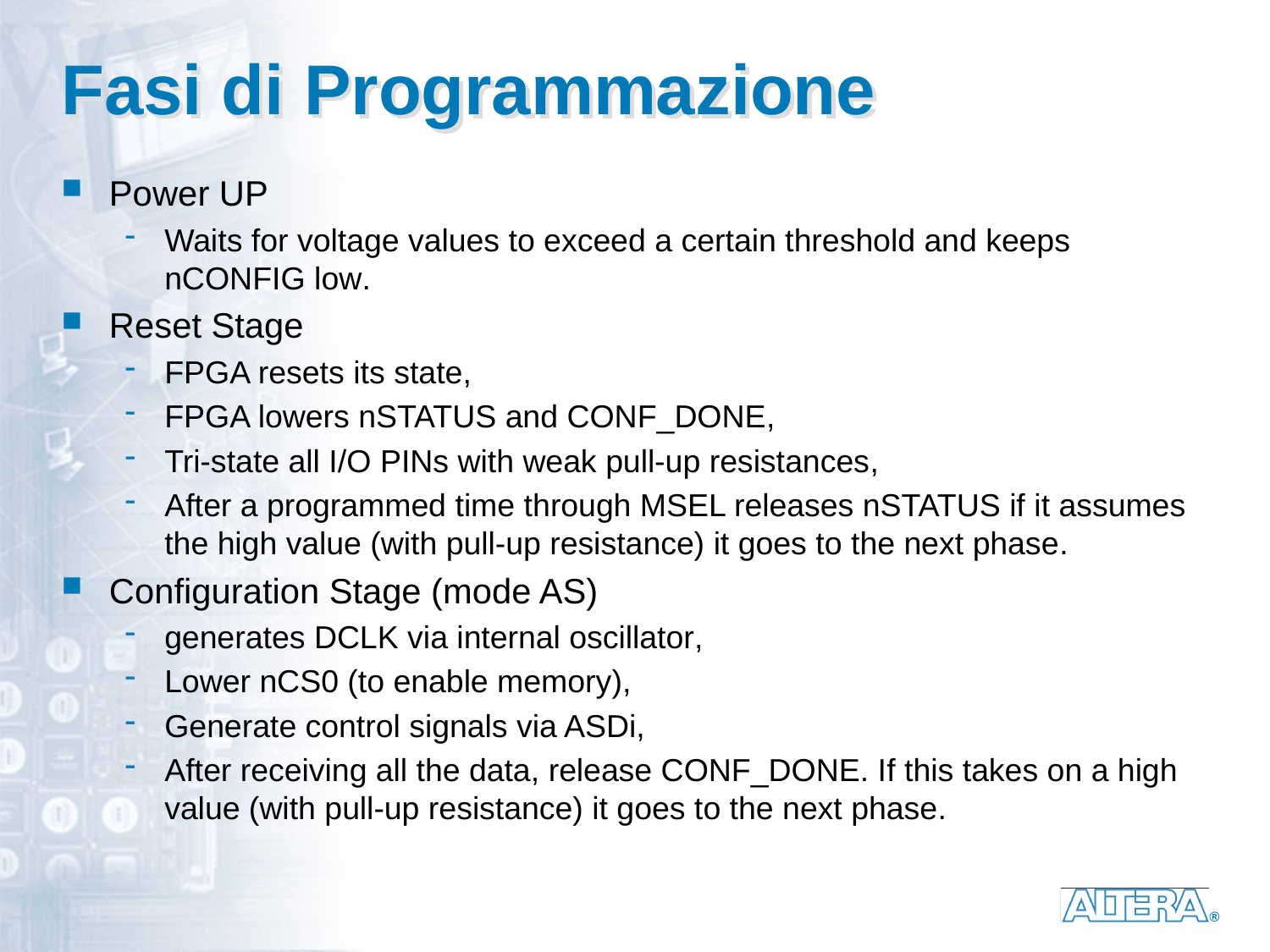

# Fasi di Programmazione
Power UP
Waits for voltage values to exceed a certain threshold and keeps nCONFIG low.
Reset Stage
FPGA resets its state,
FPGA lowers nSTATUS and CONF_DONE,
Tri-state all I/O PINs with weak pull-up resistances,
After a programmed time through MSEL releases nSTATUS if it assumes the high value (with pull-up resistance) it goes to the next phase.
Configuration Stage (mode AS)
generates DCLK via internal oscillator,
Lower nCS0 (to enable memory),
Generate control signals via ASDi,
After receiving all the data, release CONF_DONE. If this takes on a high value (with pull-up resistance) it goes to the next phase.